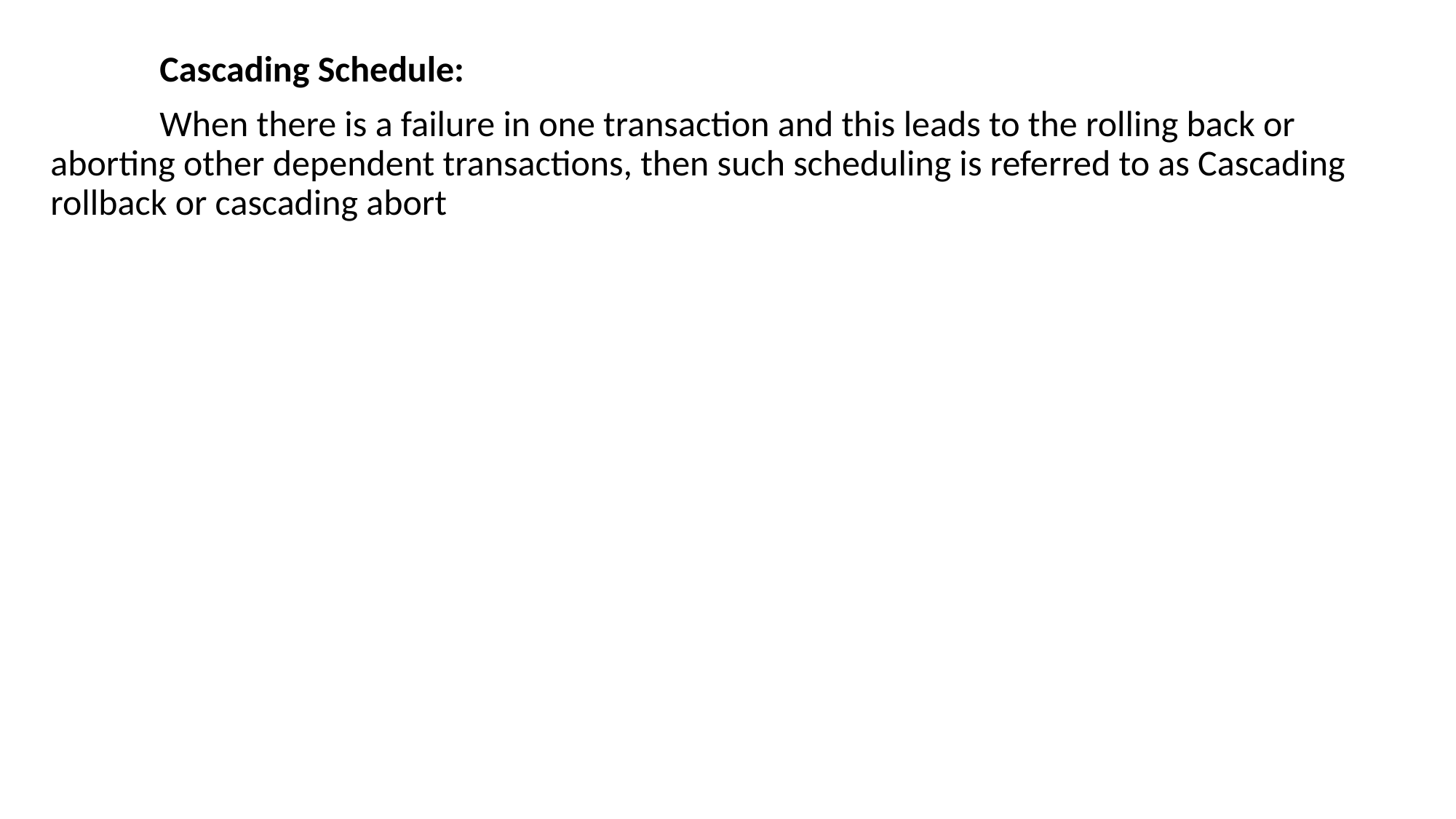

Cascading Schedule:
	When there is a failure in one transaction and this leads to the rolling back or aborting other dependent transactions, then such scheduling is referred to as Cascading rollback or cascading abort